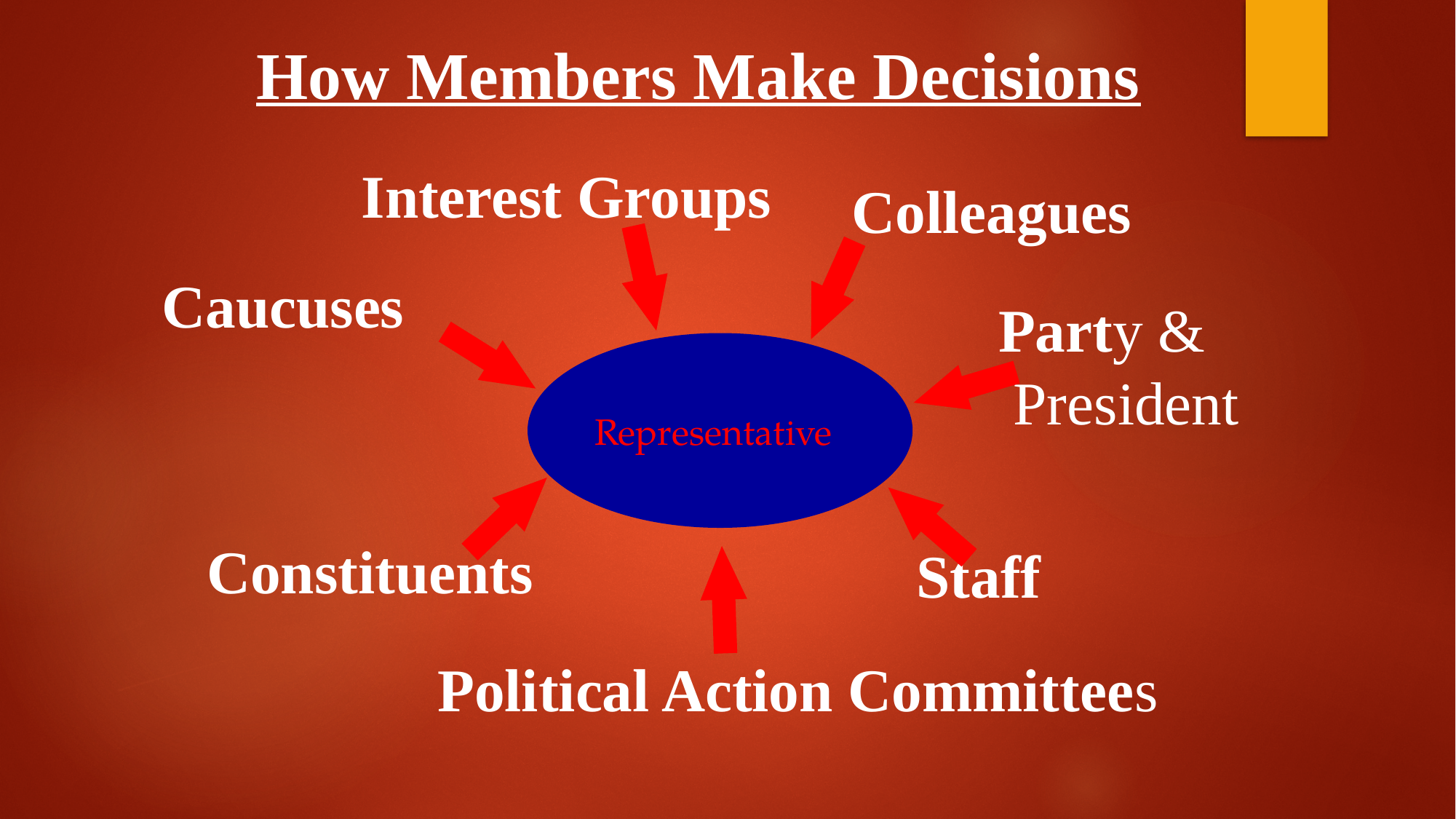

How Members Make Decisions
Interest Groups
Colleagues
Caucuses

Party &
 President
Representative

Staff
Constituents

Political Action Committees